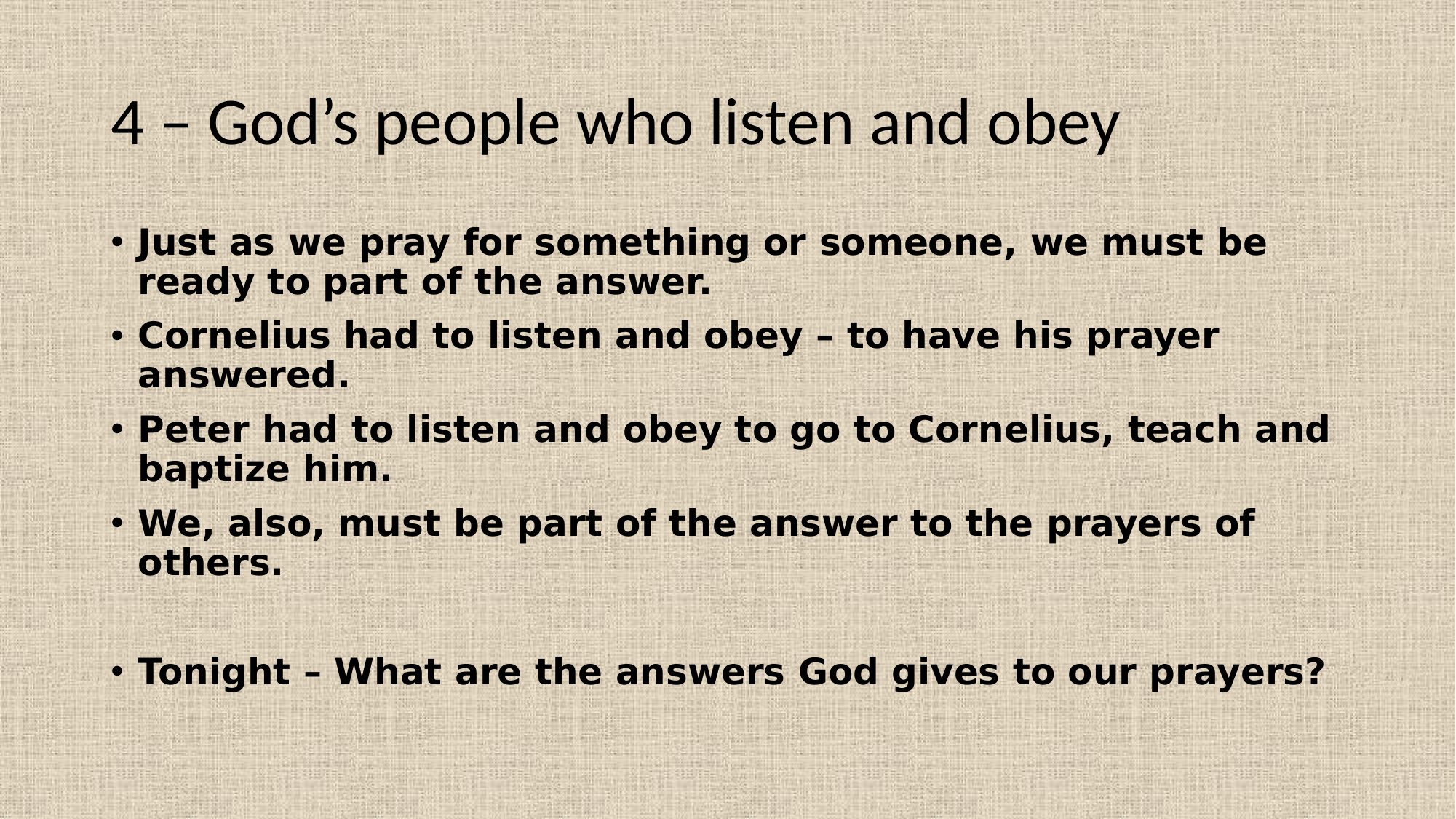

# 4 – God’s people who listen and obey
Just as we pray for something or someone, we must be ready to part of the answer.
Cornelius had to listen and obey – to have his prayer answered.
Peter had to listen and obey to go to Cornelius, teach and baptize him.
We, also, must be part of the answer to the prayers of others.

Tonight – What are the answers God gives to our prayers?